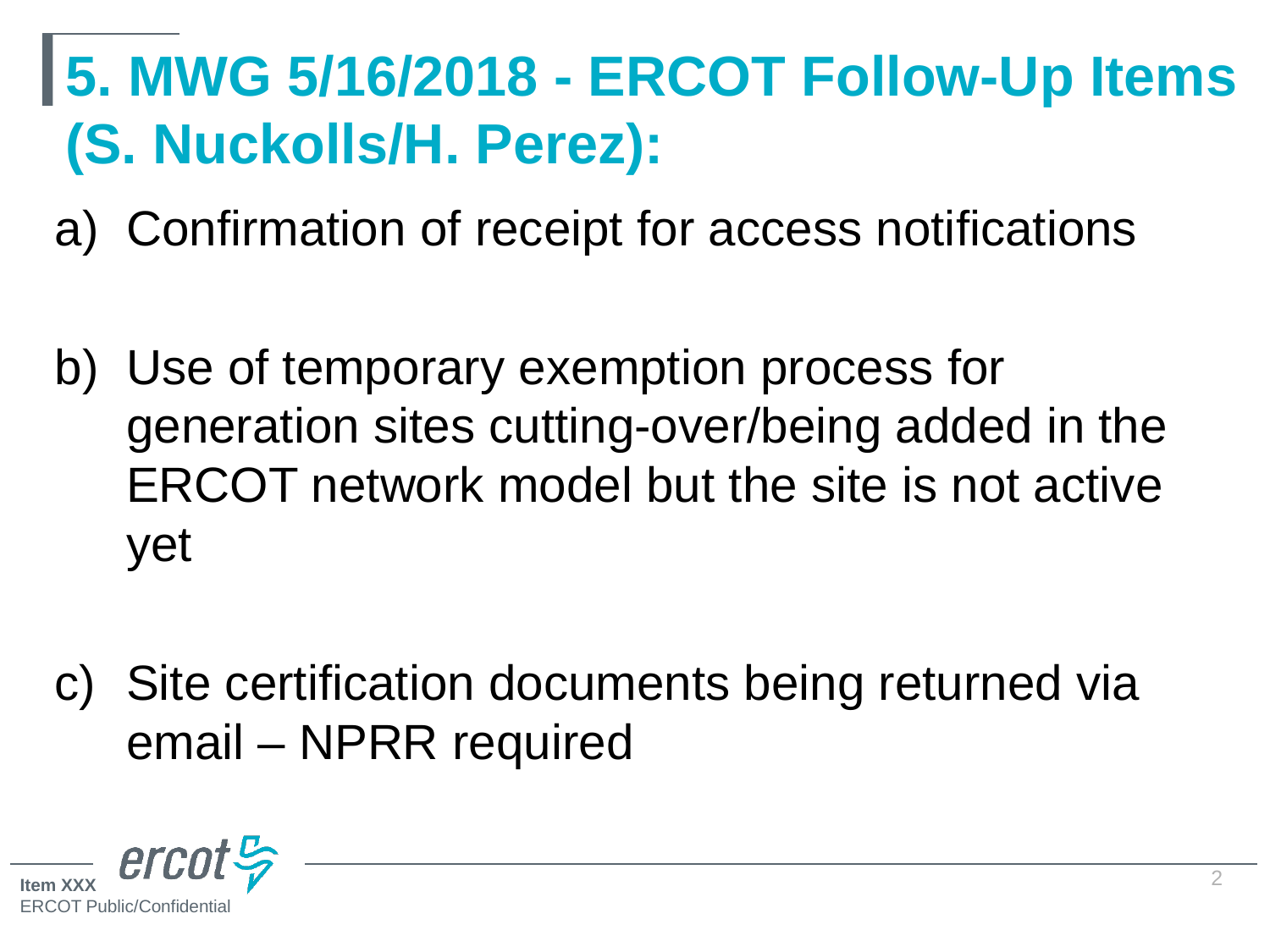

# 5. MWG 5/16/2018 - ERCOT Follow-Up Items (S. Nuckolls/H. Perez):
Confirmation of receipt for access notifications

Use of temporary exemption process for generation sites cutting-over/being added in the ERCOT network model but the site is not active yet

Site certification documents being returned via email – NPRR required
2